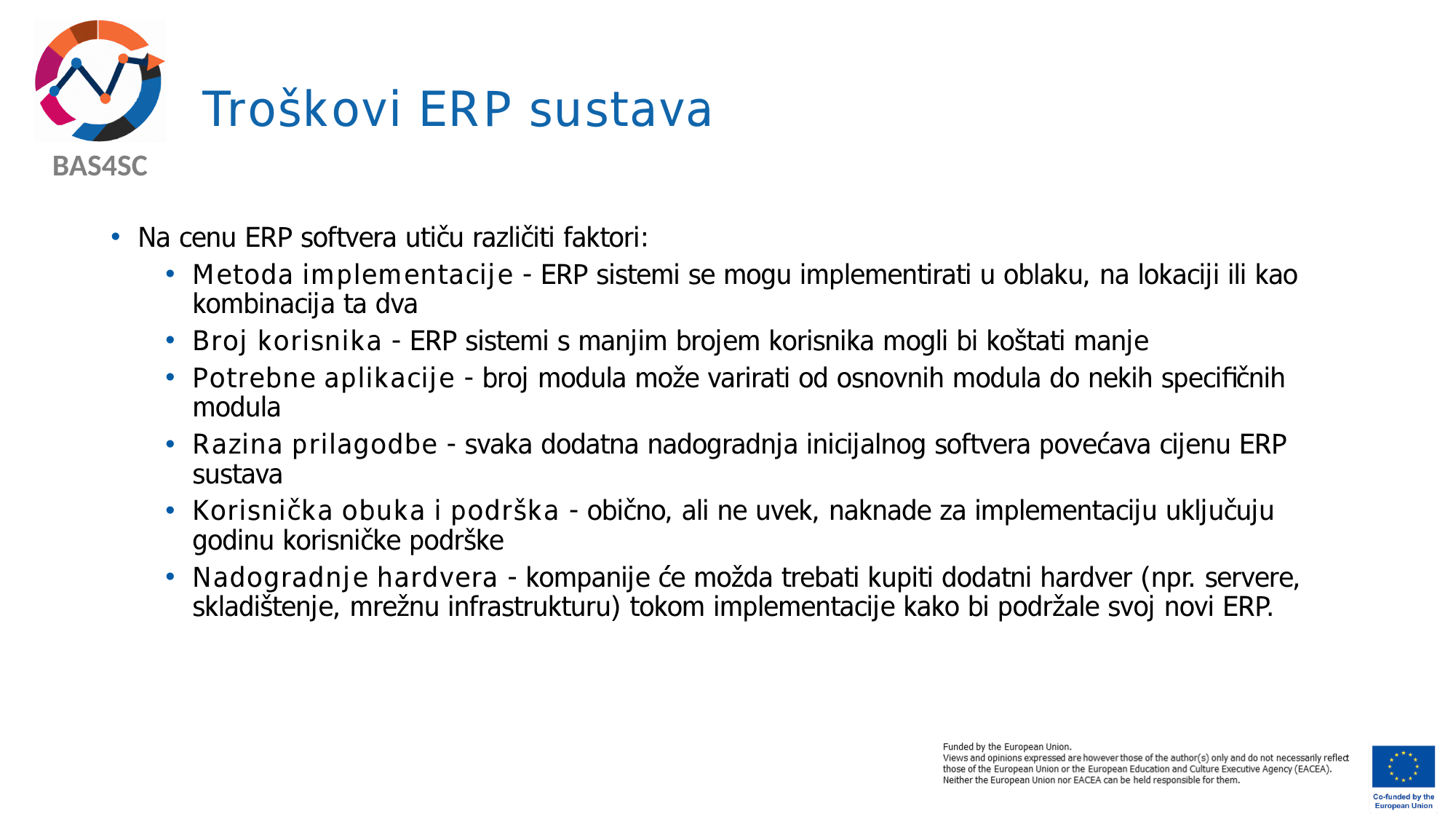

# Troškovi ERP sustava
Na cenu ERP softvera utiču različiti faktori:
Metoda implementacije - ERP sistemi se mogu implementirati u oblaku, na lokaciji ili kao kombinacija ta dva
Broj korisnika - ERP sistemi s manjim brojem korisnika mogli bi koštati manje
Potrebne aplikacije - broj modula može varirati od osnovnih modula do nekih specifičnih modula
Razina prilagodbe - svaka dodatna nadogradnja inicijalnog softvera povećava cijenu ERP sustava
Korisnička obuka i podrška - obično, ali ne uvek, naknade za implementaciju uključuju godinu korisničke podrške
Nadogradnje hardvera - kompanije će možda trebati kupiti dodatni hardver (npr. servere, skladištenje, mrežnu infrastrukturu) tokom implementacije kako bi podržale svoj novi ERP.